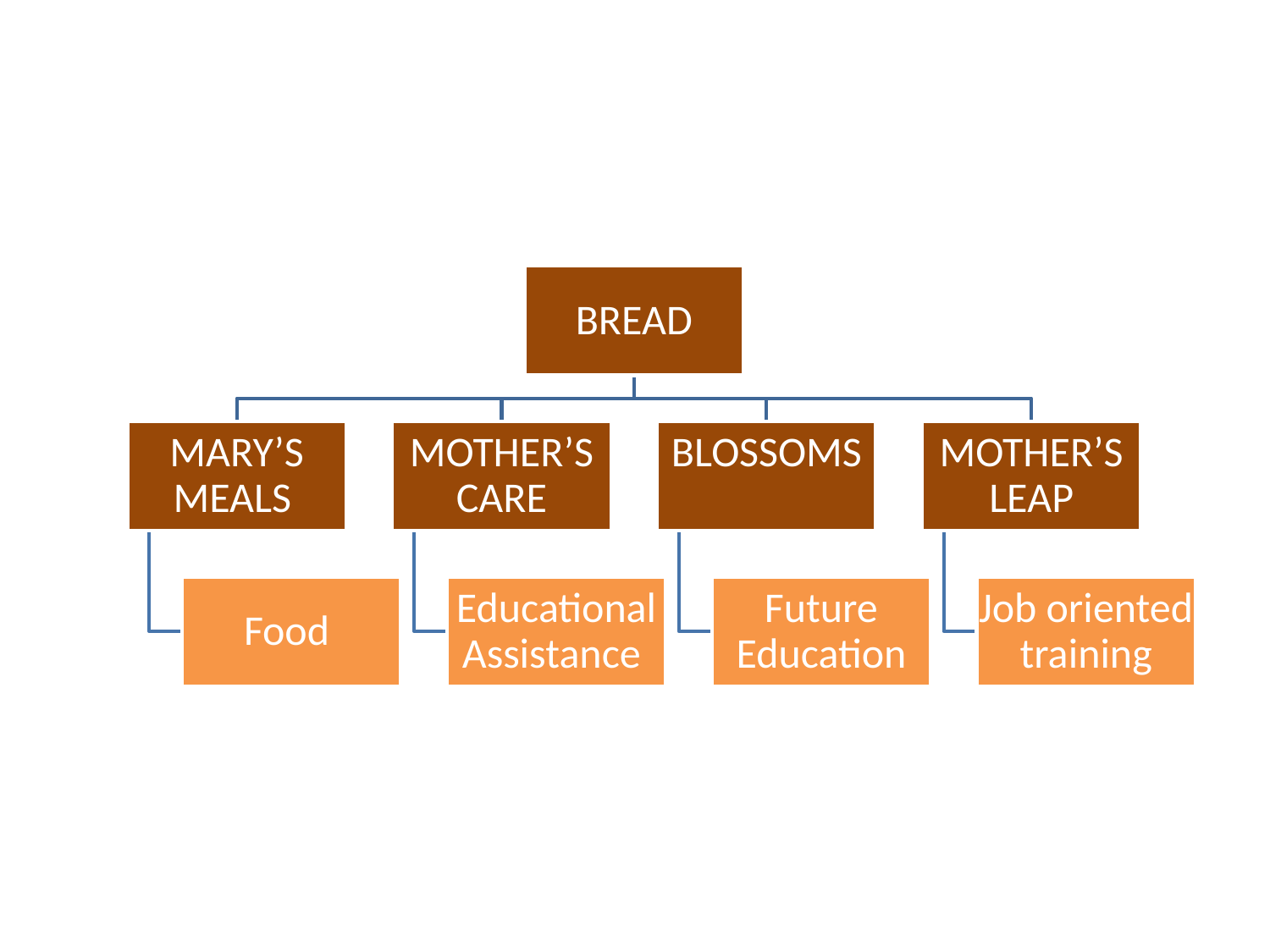

BREAD
MARY’S MEALS
Food
MOTHER’S CARE
Educational Assistance
BLOSSOMS
Future Education
MOTHER’S LEAP
Job oriented training